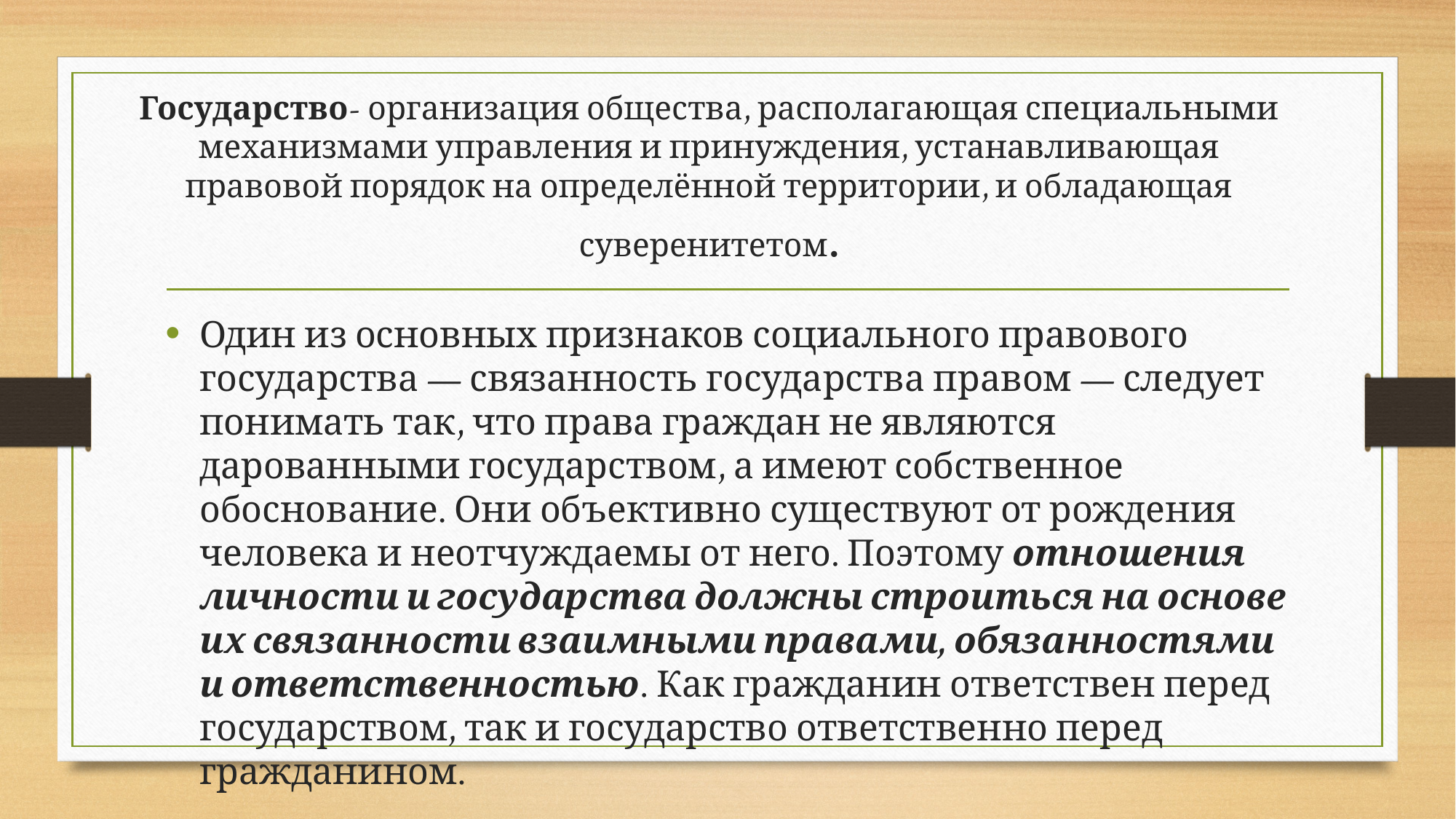

# Государство- организация общества, располагающая специальными механизмами управления и принуждения, устанавливающая правовой порядок на определённой территории, и обладающая суверенитетом.
Один из основных признаков социального правового государства — связанность государства правом — следует понимать так, что права граждан не являются дарованными государством, а имеют собственное обоснование. Они объективно существуют от рождения человека и неотчуждаемы от него. Поэтому отношения личности и государства должны строиться на основе их связанности взаимными правами, обязанностями и ответственностью. Как гражданин ответствен перед государством, так и государство ответственно перед гражданином.